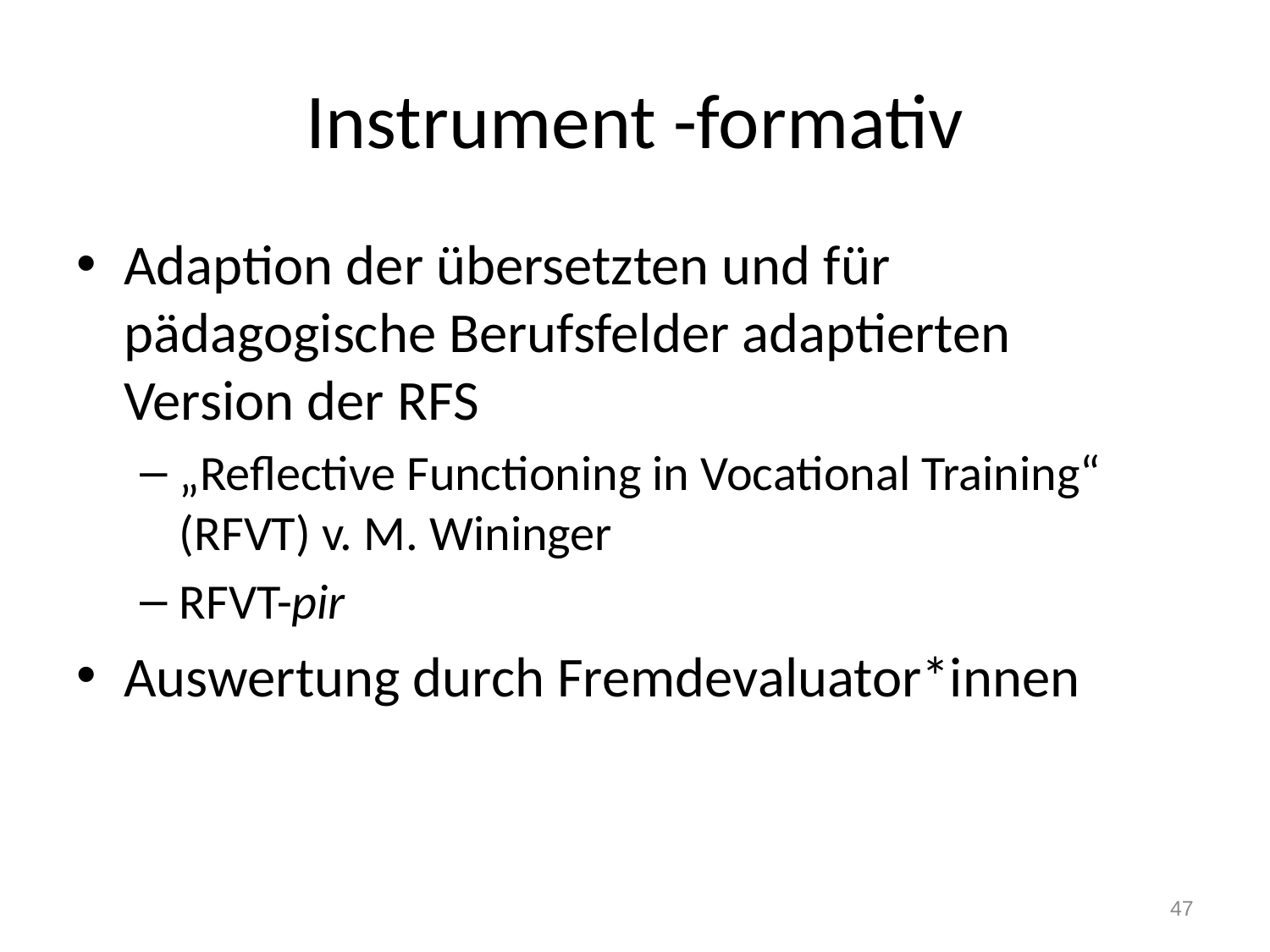

# Instrument -formativ
Adaption der übersetzten und für pädagogische Berufsfelder adaptierten Version der RFS
„Reflective Functioning in Vocational Training“ (RFVT) v. M. Wininger
RFVT-pir
Auswertung durch Fremdevaluator*innen
47